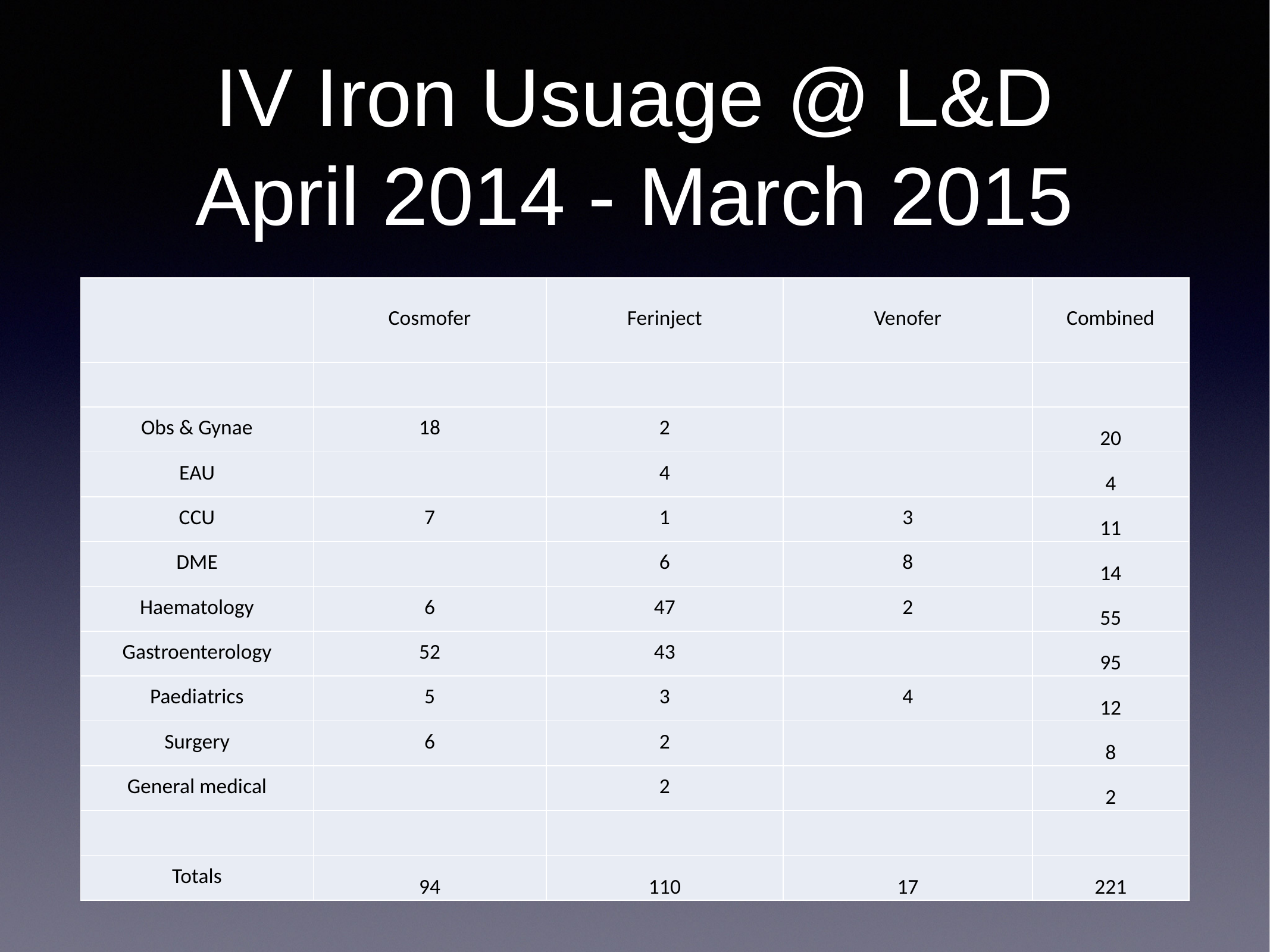

# IV Iron Usuage @ L&D
April 2014 - March 2015
|  | Cosmofer | Ferinject | Venofer | Combined |
| --- | --- | --- | --- | --- |
|  |  |  |  |  |
| Obs & Gynae | 18 | 2 |  | 20 |
| EAU |  | 4 |  | 4 |
| CCU | 7 | 1 | 3 | 11 |
| DME |  | 6 | 8 | 14 |
| Haematology | 6 | 47 | 2 | 55 |
| Gastroenterology | 52 | 43 |  | 95 |
| Paediatrics | 5 | 3 | 4 | 12 |
| Surgery | 6 | 2 |  | 8 |
| General medical |  | 2 |  | 2 |
|  |  |  |  |  |
| Totals | 94 | 110 | 17 | 221 |